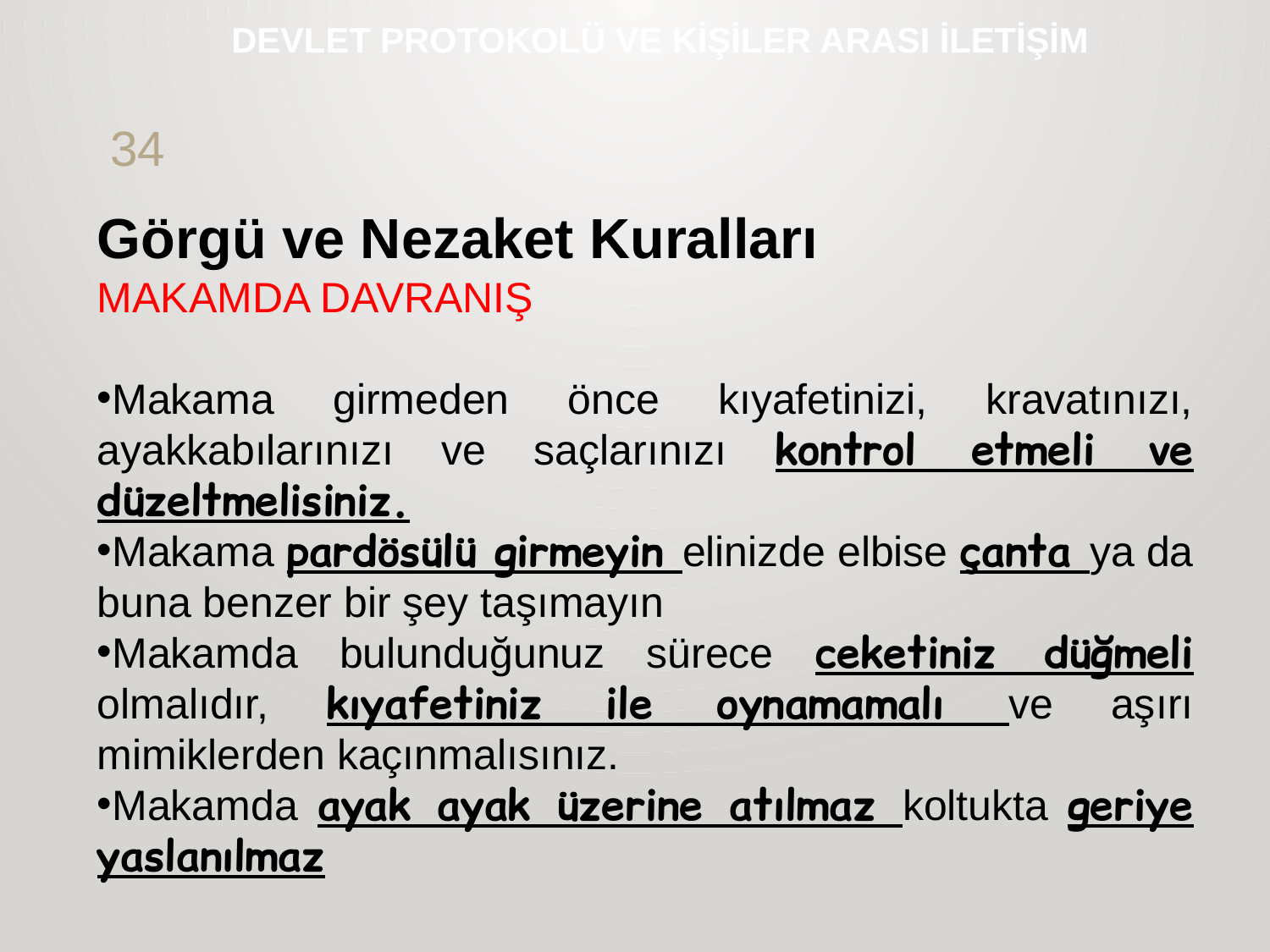

# DEVLET PROTOKOLÜ VE KİŞİLER ARASI İLETİŞİM
34
Görgü ve Nezaket Kuralları
MAKAMDA DAVRANIŞ

Makama girmeden önce kıyafetinizi, kravatınızı, ayakkabılarınızı ve saçlarınızı kontrol etmeli ve düzeltmelisiniz.
Makama pardösülü girmeyin elinizde elbise çanta ya da buna benzer bir şey taşımayın
Makamda bulunduğunuz sürece ceketiniz düğmeli olmalıdır, kıyafetiniz ile oynamamalı ve aşırı mimiklerden kaçınmalısınız.
Makamda ayak ayak üzerine atılmaz koltukta geriye yaslanılmaz